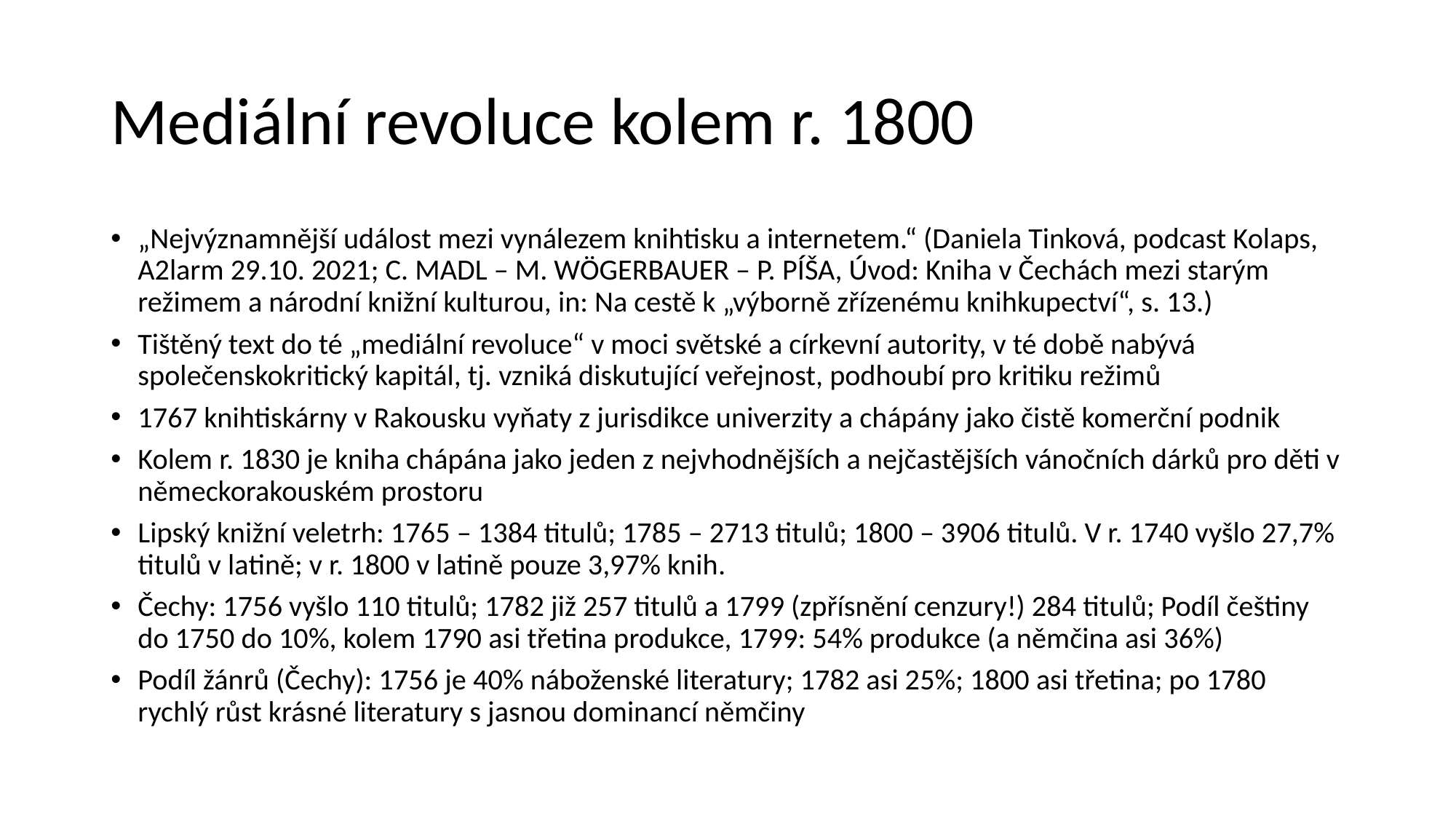

# Mediální revoluce kolem r. 1800
„Nejvýznamnější událost mezi vynálezem knihtisku a internetem.“ (Daniela Tinková, podcast Kolaps, A2larm 29.10. 2021; C. MADL – M. WÖGERBAUER – P. PÍŠA, Úvod: Kniha v Čechách mezi starým režimem a národní knižní kulturou, in: Na cestě k „výborně zřízenému knihkupectví“, s. 13.)
Tištěný text do té „mediální revoluce“ v moci světské a církevní autority, v té době nabývá společenskokritický kapitál, tj. vzniká diskutující veřejnost, podhoubí pro kritiku režimů
1767 knihtiskárny v Rakousku vyňaty z jurisdikce univerzity a chápány jako čistě komerční podnik
Kolem r. 1830 je kniha chápána jako jeden z nejvhodnějších a nejčastějších vánočních dárků pro děti v německorakouském prostoru
Lipský knižní veletrh: 1765 – 1384 titulů; 1785 – 2713 titulů; 1800 – 3906 titulů. V r. 1740 vyšlo 27,7% titulů v latině; v r. 1800 v latině pouze 3,97% knih.
Čechy: 1756 vyšlo 110 titulů; 1782 již 257 titulů a 1799 (zpřísnění cenzury!) 284 titulů; Podíl češtiny do 1750 do 10%, kolem 1790 asi třetina produkce, 1799: 54% produkce (a němčina asi 36%)
Podíl žánrů (Čechy): 1756 je 40% náboženské literatury; 1782 asi 25%; 1800 asi třetina; po 1780 rychlý růst krásné literatury s jasnou dominancí němčiny